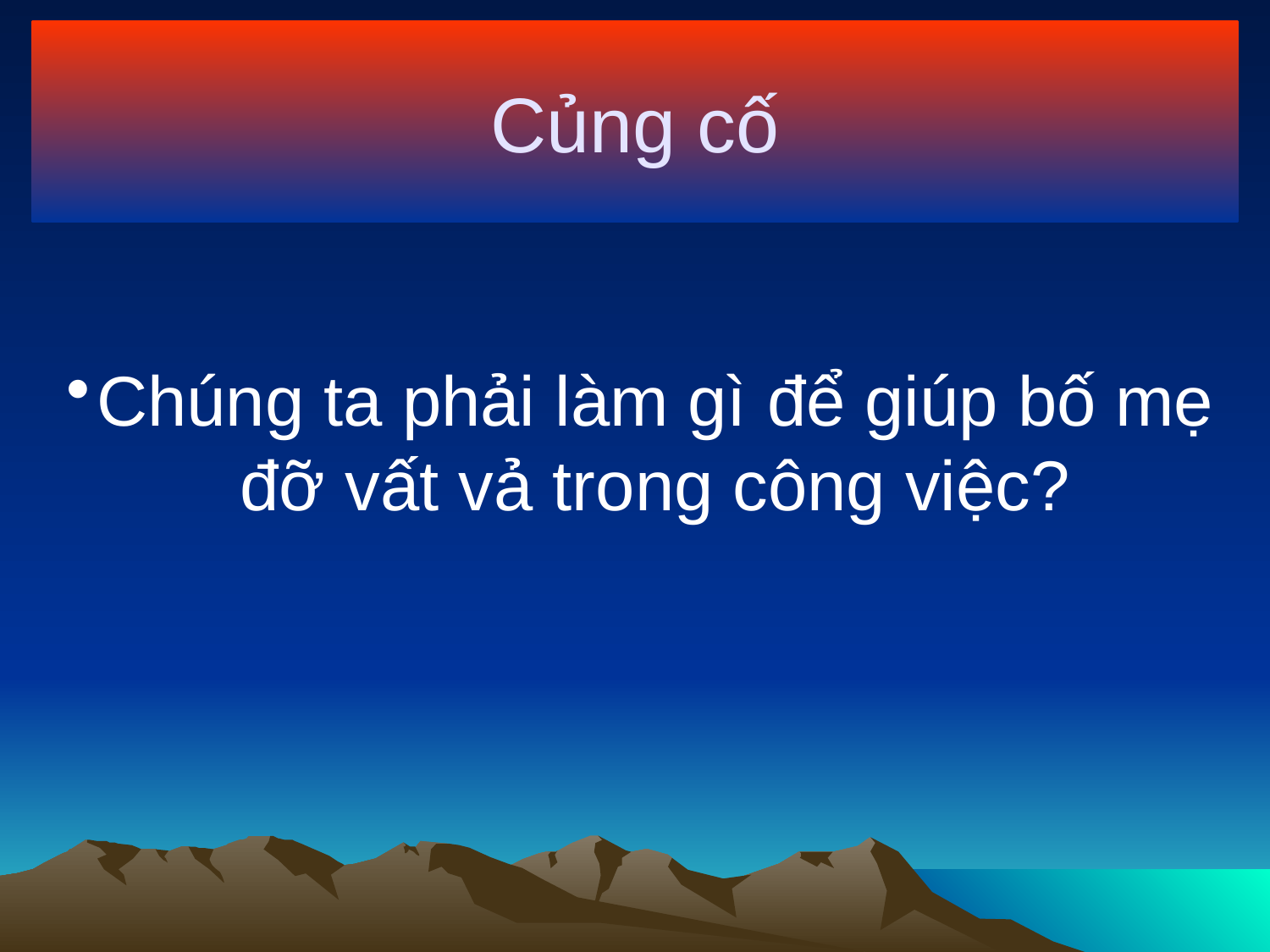

# Củng cố
Chúng ta phải làm gì để giúp bố mẹ đỡ vất vả trong công việc?